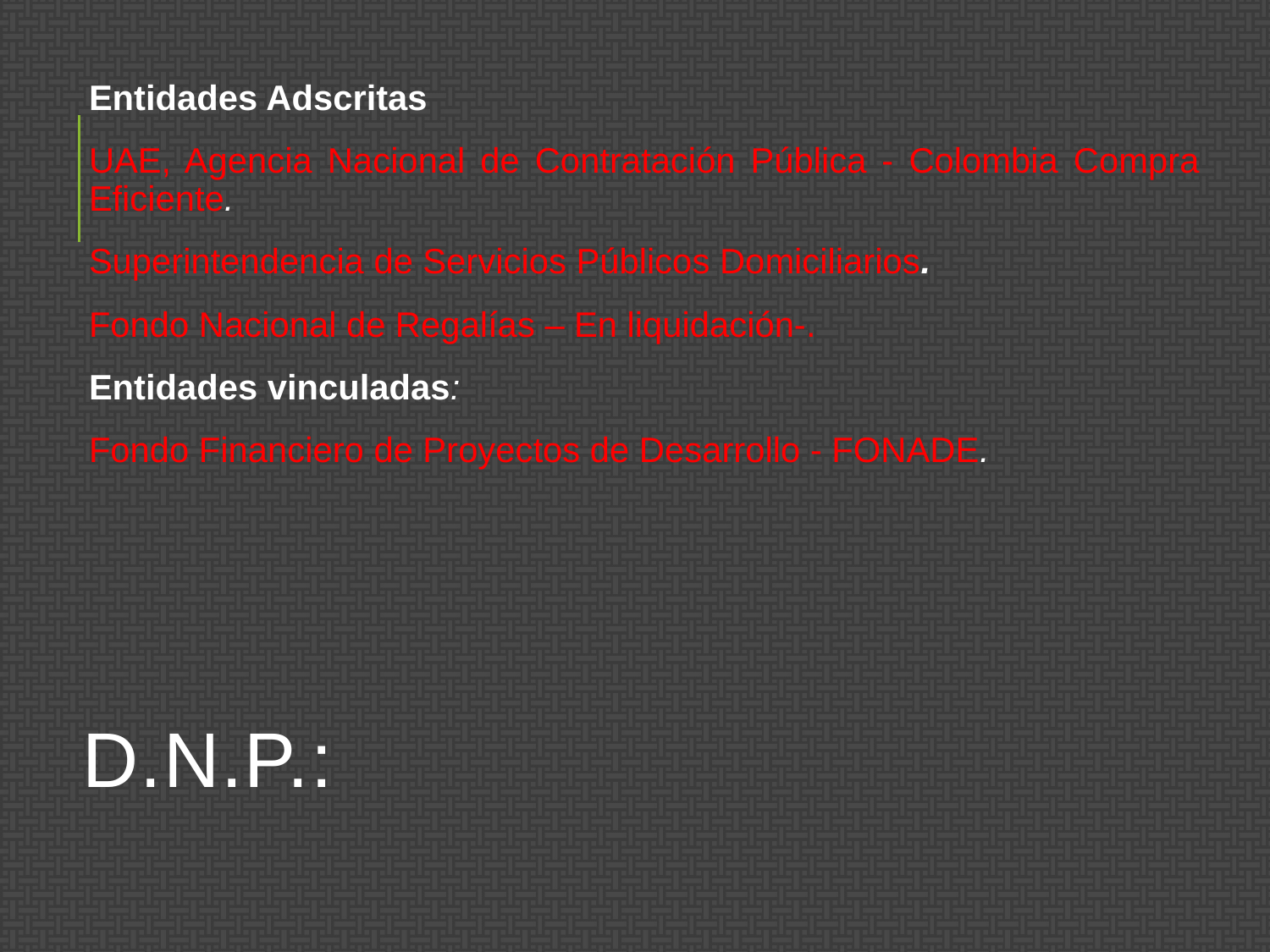

Entidades Adscritas
UAE, Agencia Nacional de Contratación Pública - Colombia Compra Eficiente.
Superintendencia de Servicios Públicos Domiciliarios.
Fondo Nacional de Regalías – En liquidación-.
Entidades vinculadas:
Fondo Financiero de Proyectos de Desarrollo - FONADE.
# D.N.P.: